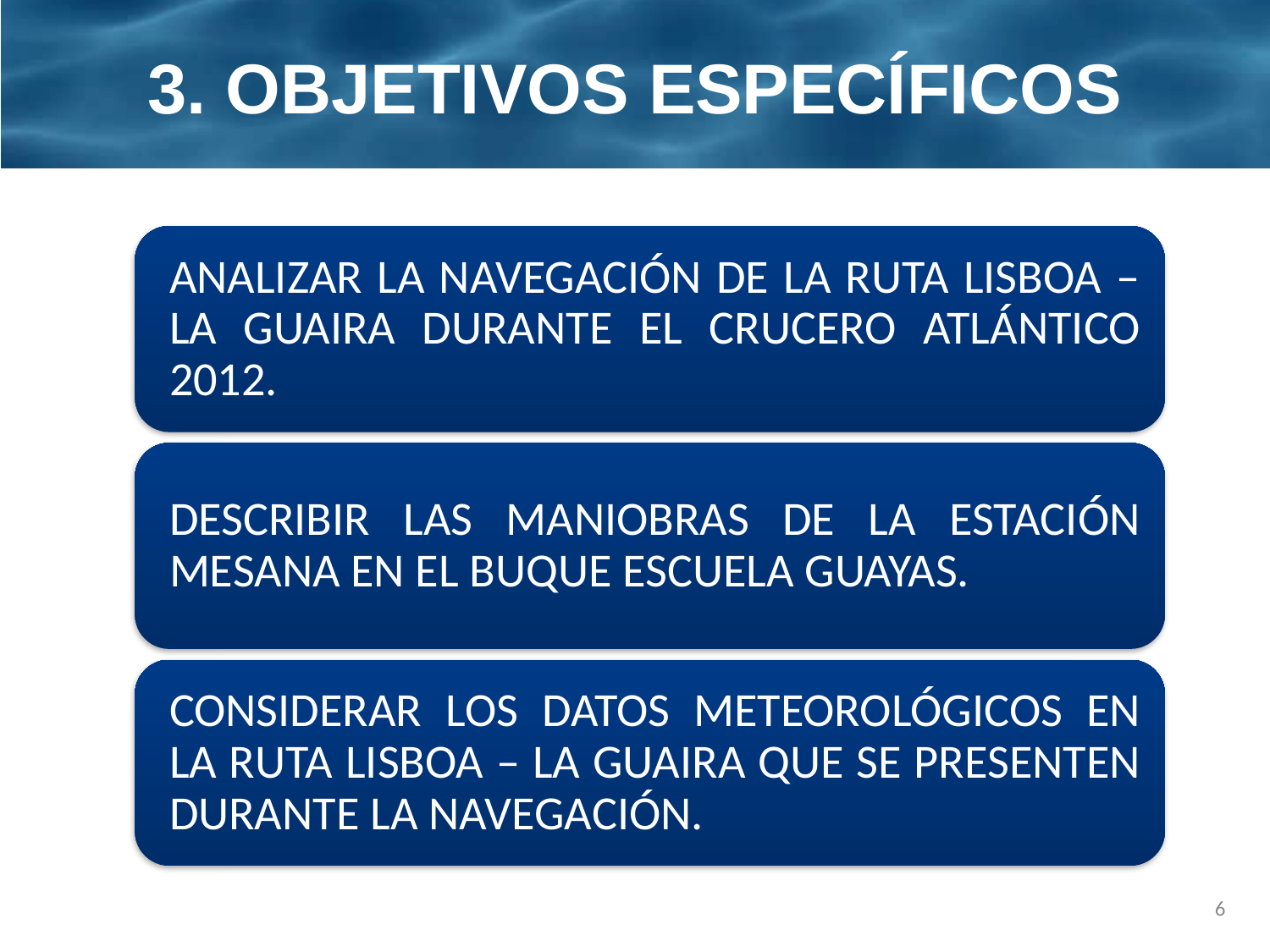

# 3. OBJETIVOS ESPECÍFICOS
ANALIZAR LA NAVEGACIÓN DE LA RUTA LISBOA – LA GUAIRA DURANTE EL CRUCERO ATLÁNTICO 2012.
DESCRIBIR LAS MANIOBRAS DE LA ESTACIÓN MESANA EN EL BUQUE ESCUELA GUAYAS.
CONSIDERAR LOS DATOS METEOROLÓGICOS EN LA RUTA LISBOA – LA GUAIRA QUE SE PRESENTEN DURANTE LA NAVEGACIÓN.
6